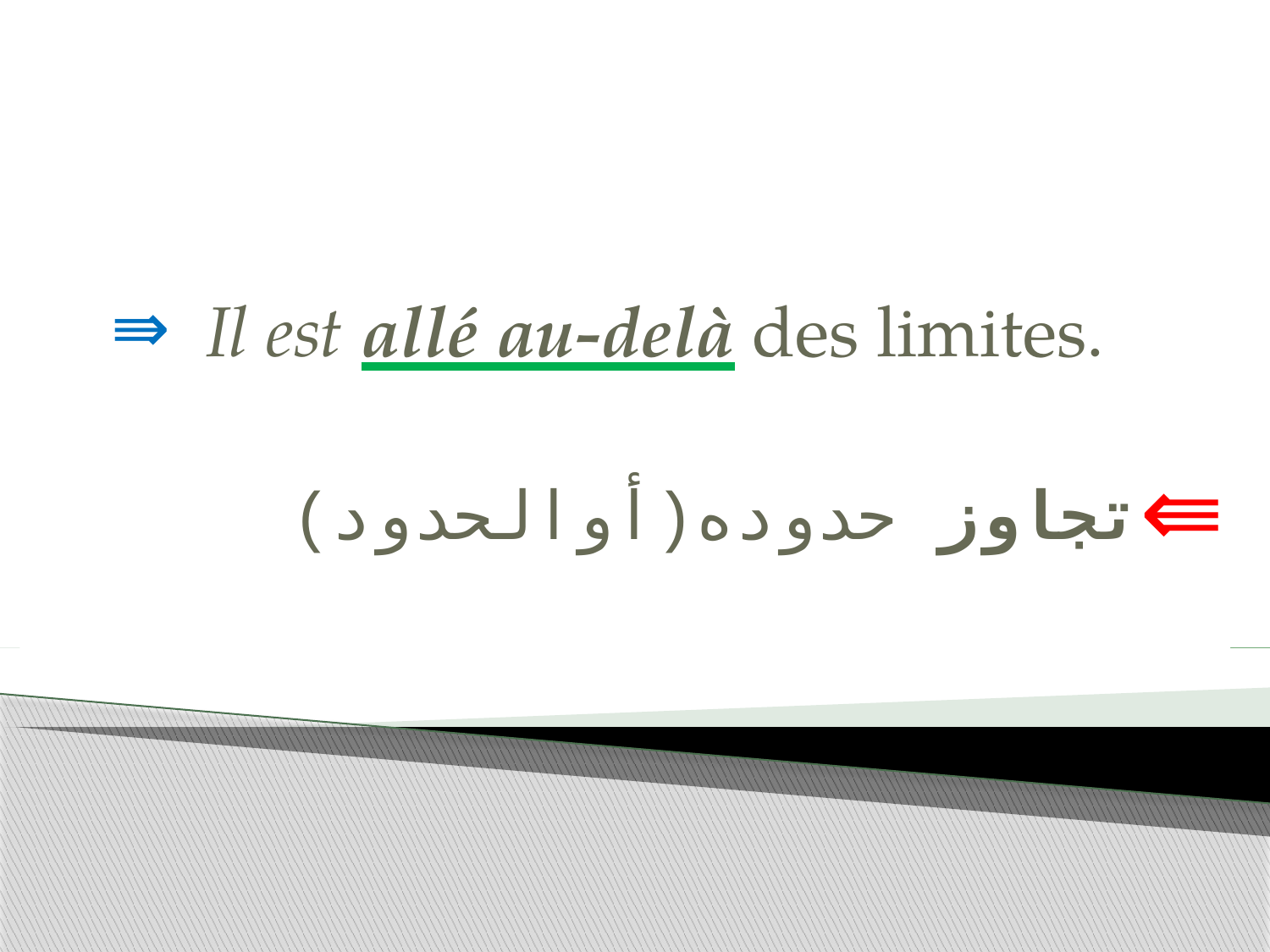

# Il est allé au-delà des limites.
تجاوز حدوده(أوالحدود)
…………………………………………………